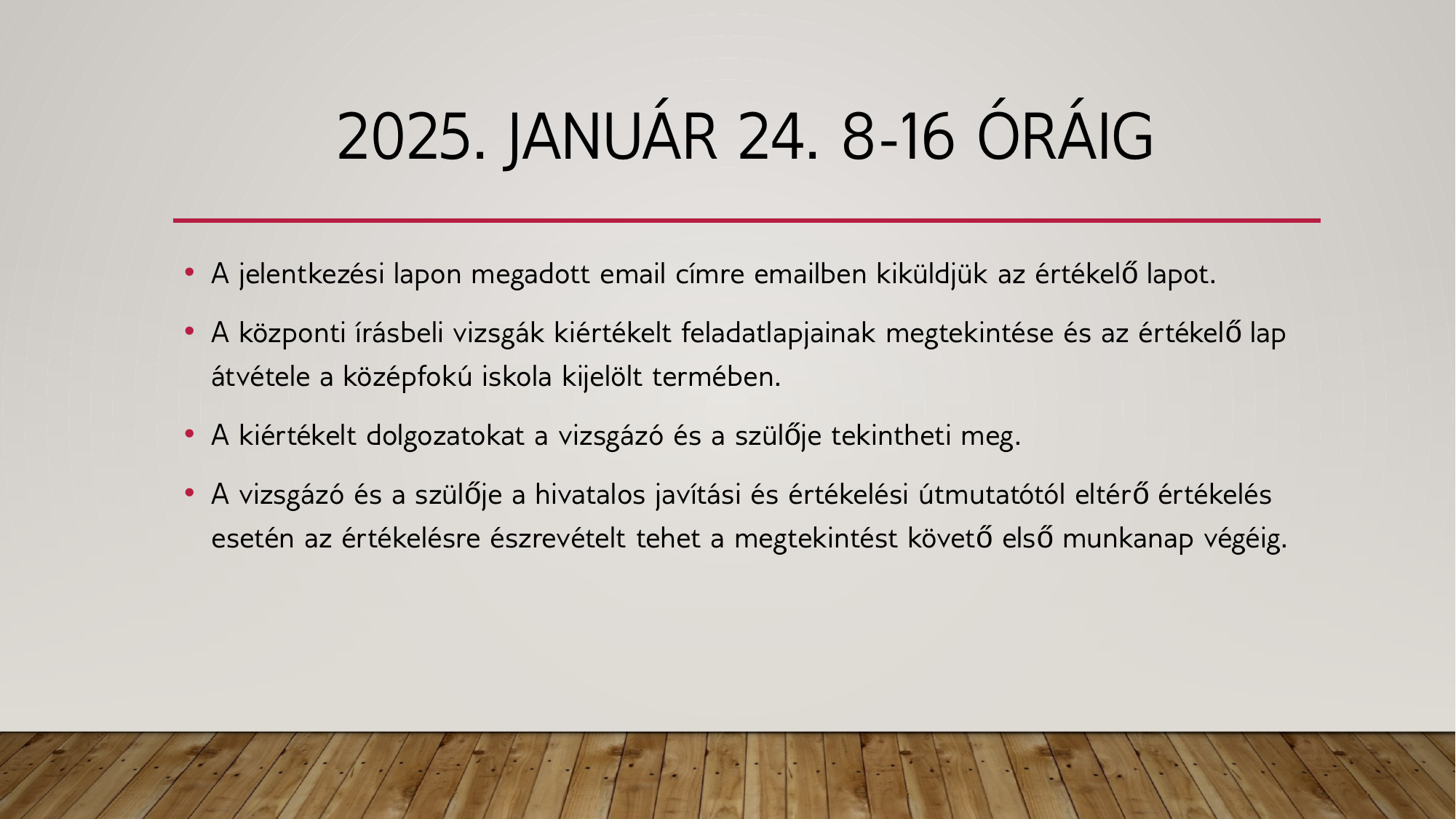

# 2025. Január 24. 8-16 óráig
A jelentkezési lapon megadott email címre emailben kiküldjük az értékelő lapot.
A központi írásbeli vizsgák kiértékelt feladatlapjainak megtekintése és az értékelő lap átvétele a középfokú iskola kijelölt termében.
A kiértékelt dolgozatokat a vizsgázó és a szülője tekintheti meg.
A vizsgázó és a szülője a hivatalos javítási és értékelési útmutatótól eltérő értékelés esetén az értékelésre észrevételt tehet a megtekintést követő első munkanap végéig.